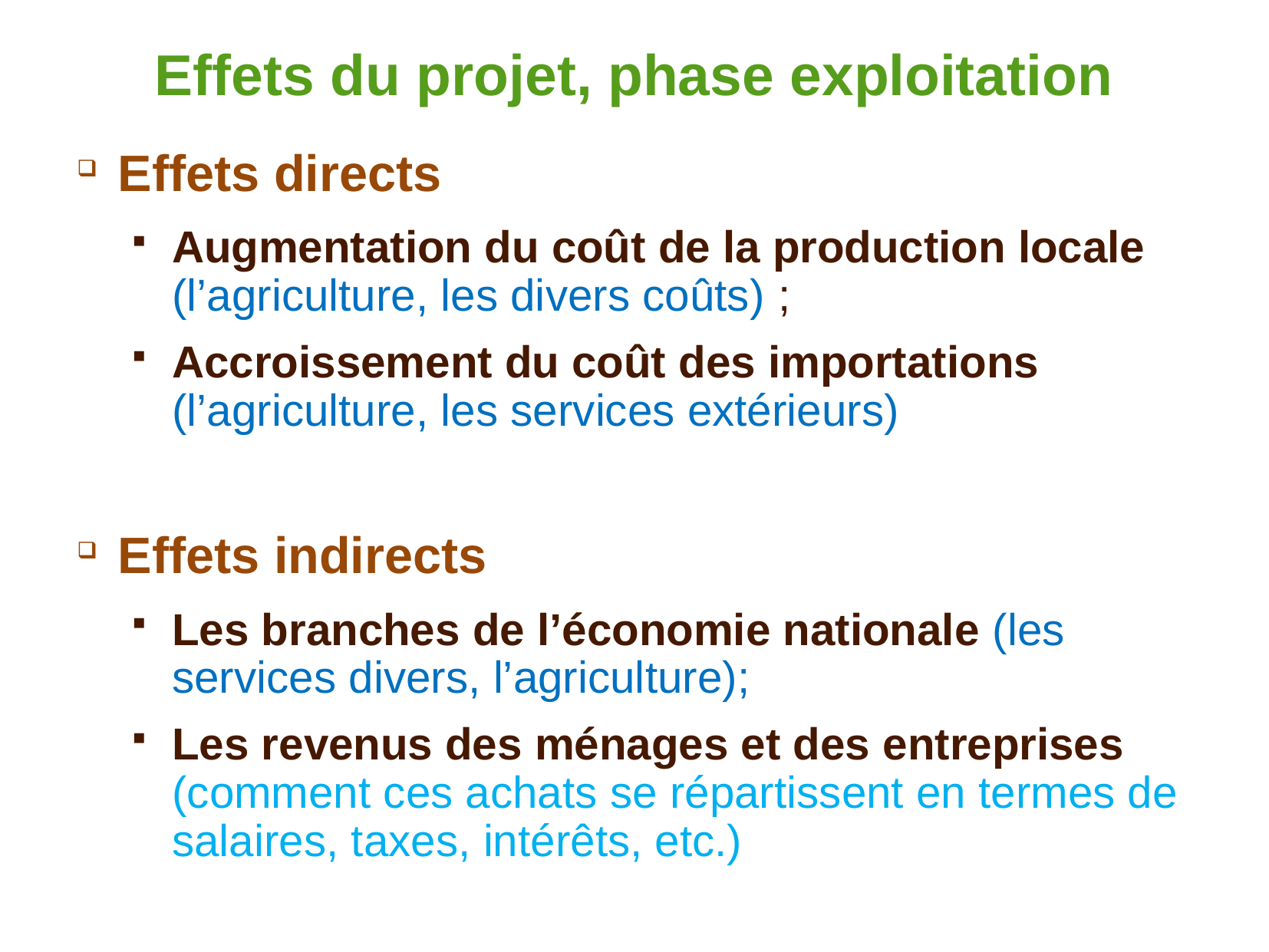

Effets du projet, phase exploitation
Effets directs
Augmentation du coût de la production locale (l’agriculture, les divers coûts) ;
Accroissement du coût des importations (l’agriculture, les services extérieurs)

Effets indirects
Les branches de l’économie nationale (les services divers, l’agriculture);
Les revenus des ménages et des entreprises (comment ces achats se répartissent en termes de salaires, taxes, intérêts, etc.)